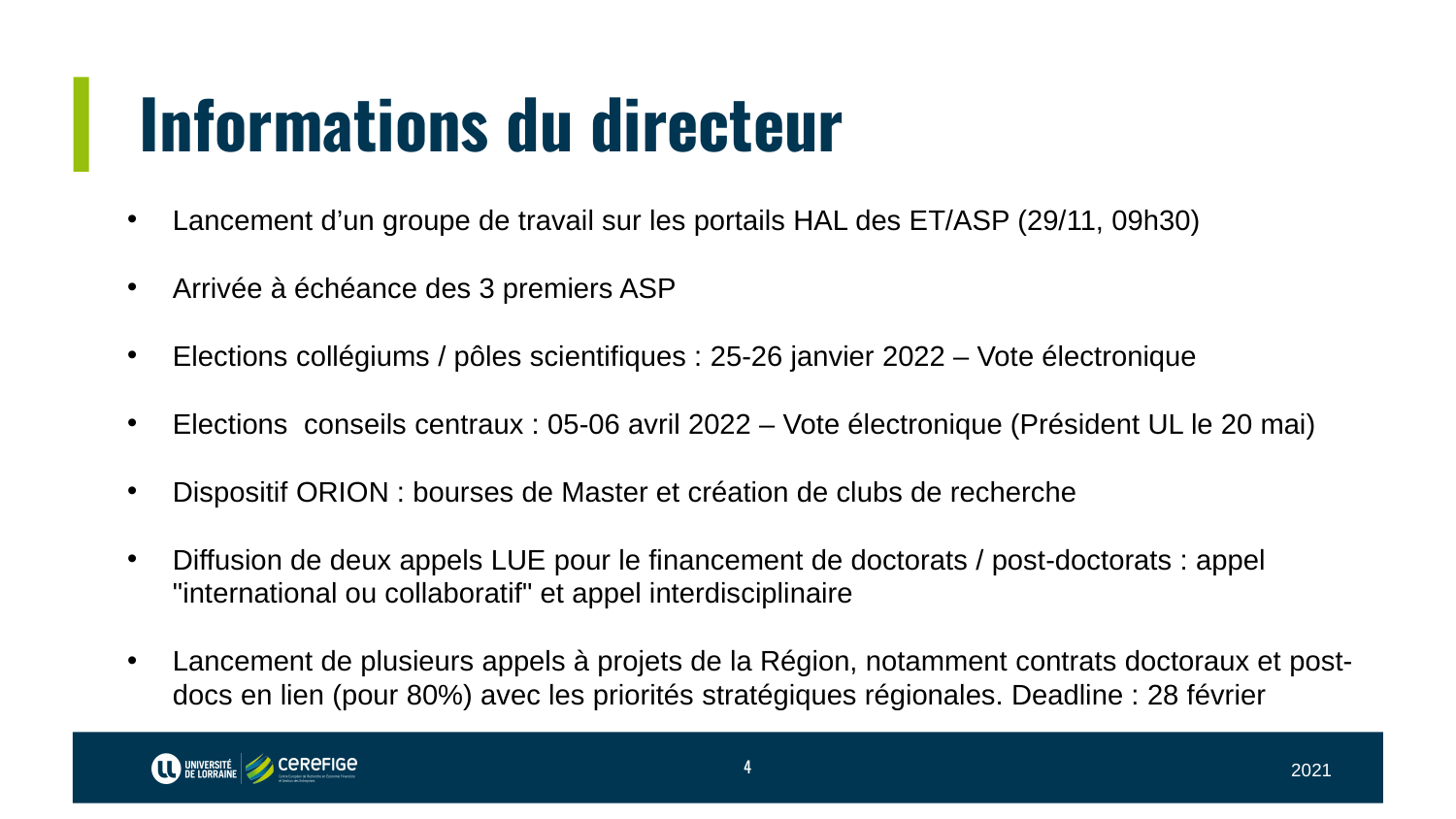

# Informations du directeur
Lancement d’un groupe de travail sur les portails HAL des ET/ASP (29/11, 09h30)

Arrivée à échéance des 3 premiers ASP

Elections collégiums / pôles scientifiques : 25-26 janvier 2022 – Vote électronique

Elections  conseils centraux : 05-06 avril 2022 – Vote électronique (Président UL le 20 mai)

Dispositif ORION : bourses de Master et création de clubs de recherche

Diffusion de deux appels LUE pour le financement de doctorats / post-doctorats : appel "international ou collaboratif" et appel interdisciplinaire

Lancement de plusieurs appels à projets de la Région, notamment contrats doctoraux et post-docs en lien (pour 80%) avec les priorités stratégiques régionales. Deadline : 28 février